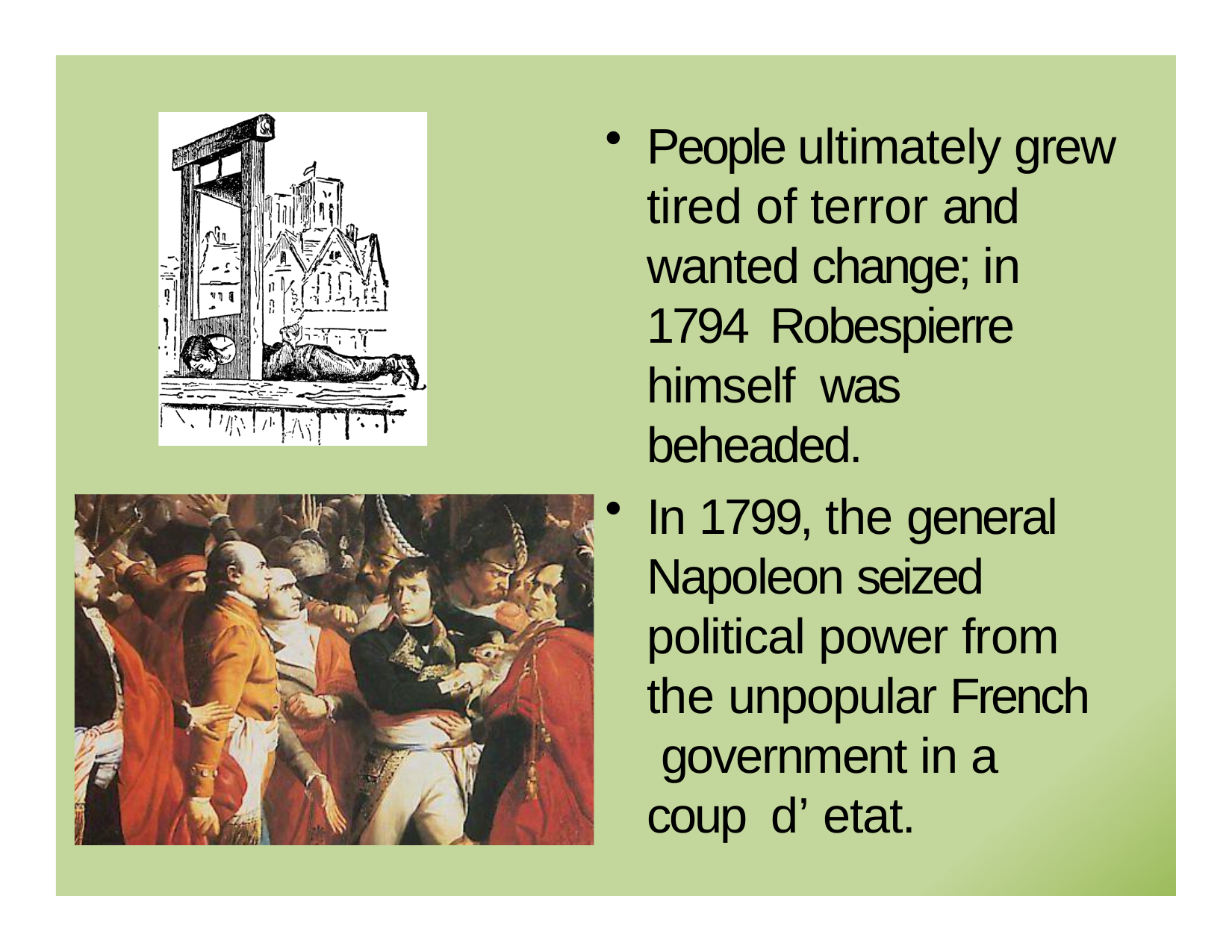

People ultimately grew  tired of terror and  wanted change; in 1794  Robespierre himself  was beheaded.
In 1799, the general  Napoleon seized  political power from  the unpopular French  government in a coup  d’ etat.